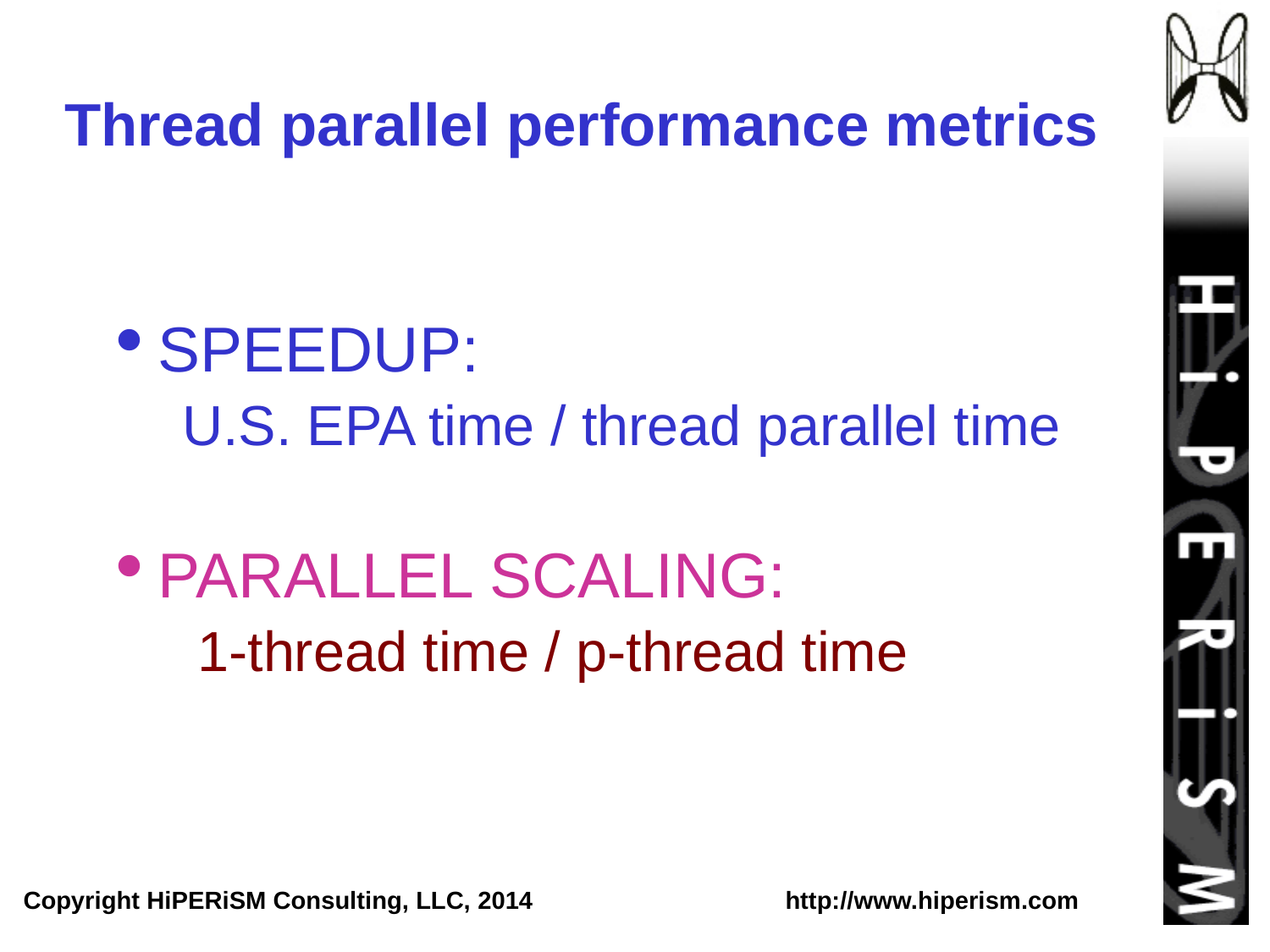

# Thread parallel performance metrics

SPEEDUP:
U.S. EPA time / thread parallel time

PARALLEL SCALING:
 1-thread time / p-thread time

Copyright HiPERiSM Consulting, LLC, 2014  		http://www.hiperism.com